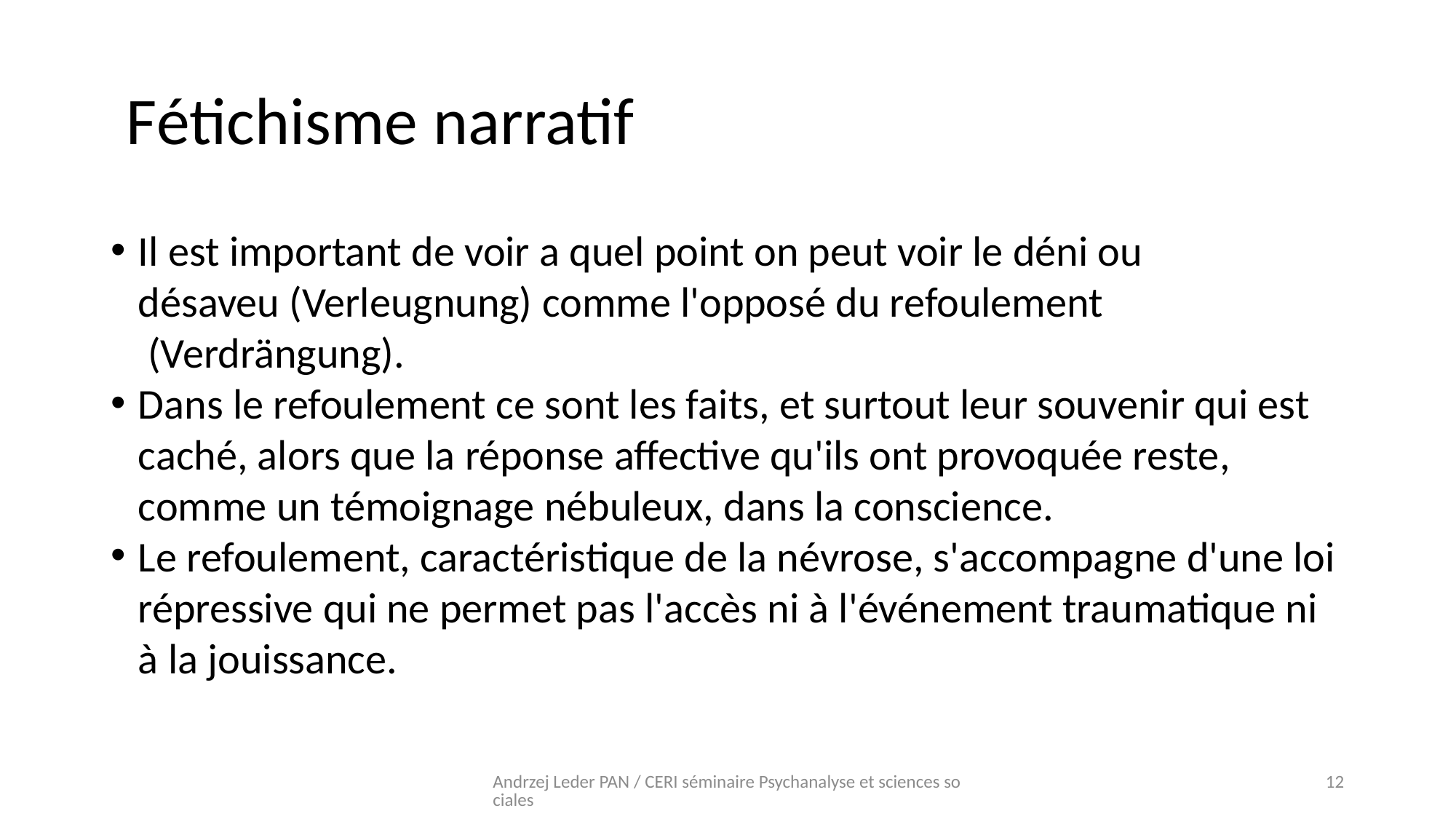

# Fétichisme narratif
Il est important de voir a quel point on peut voir le déni ou désaveu (Verleugnung) comme l'opposé du refoulement   (Verdrängung).
Dans le refoulement ce sont les faits, et surtout leur souvenir qui est caché, alors que la réponse affective qu'ils ont provoquée reste, comme un témoignage nébuleux, dans la conscience.
Le refoulement, caractéristique de la névrose, s'accompagne d'une loi répressive qui ne permet pas l'accès ni à l'événement traumatique ni à la jouissance.
Andrzej Leder PAN / CERI séminaire Psychanalyse et sciences sociales
12